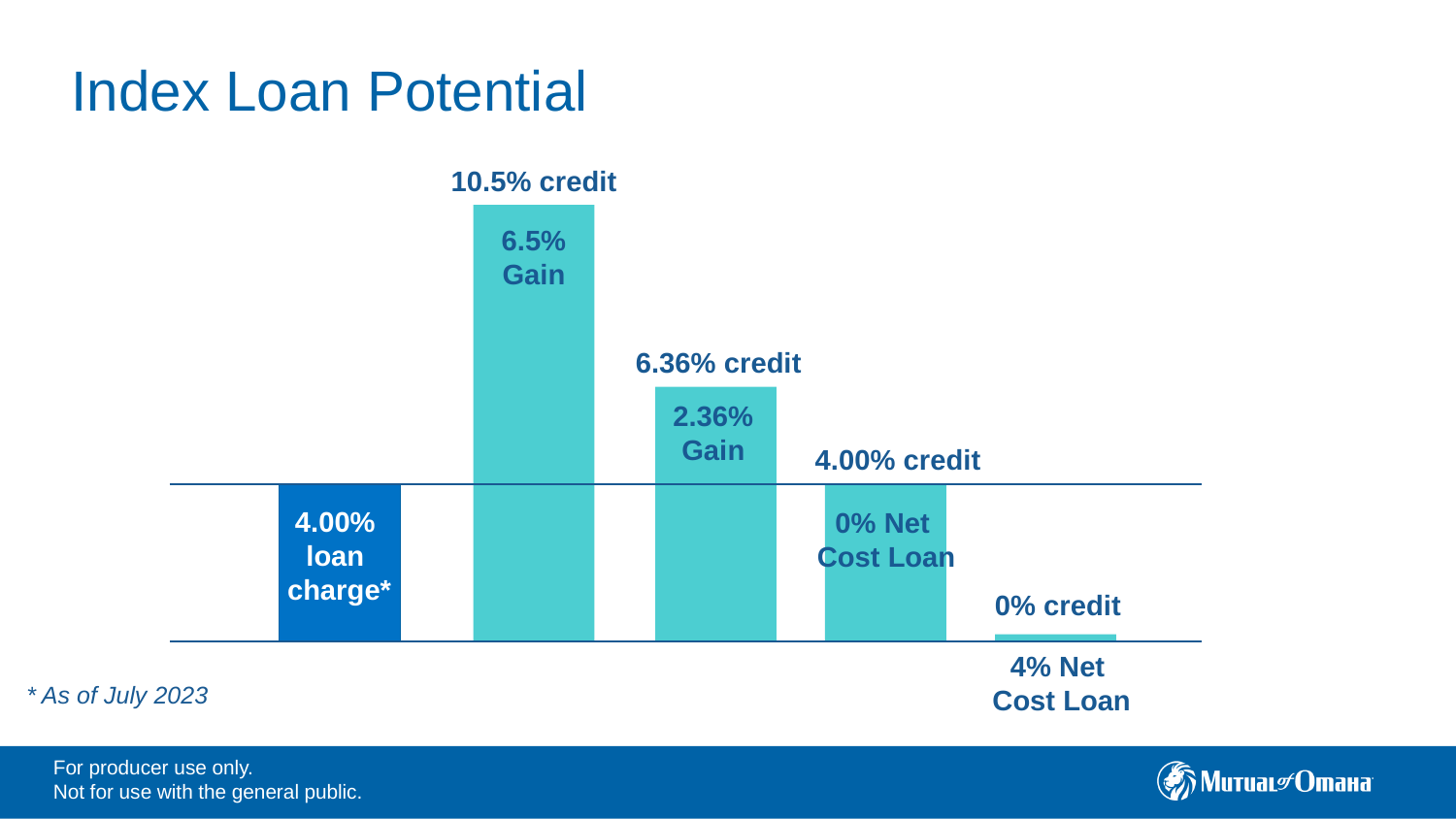

# Index Loan Potential
10.5% credit

6.5% Gain
6.36% credit

2.36% Gain
4.00% credit

4.00%
loan
charge*
0% Net
Cost Loan
0% credit

4% Net
Cost Loan
* As of July 2023
For producer use only.
Not for use with the general public.